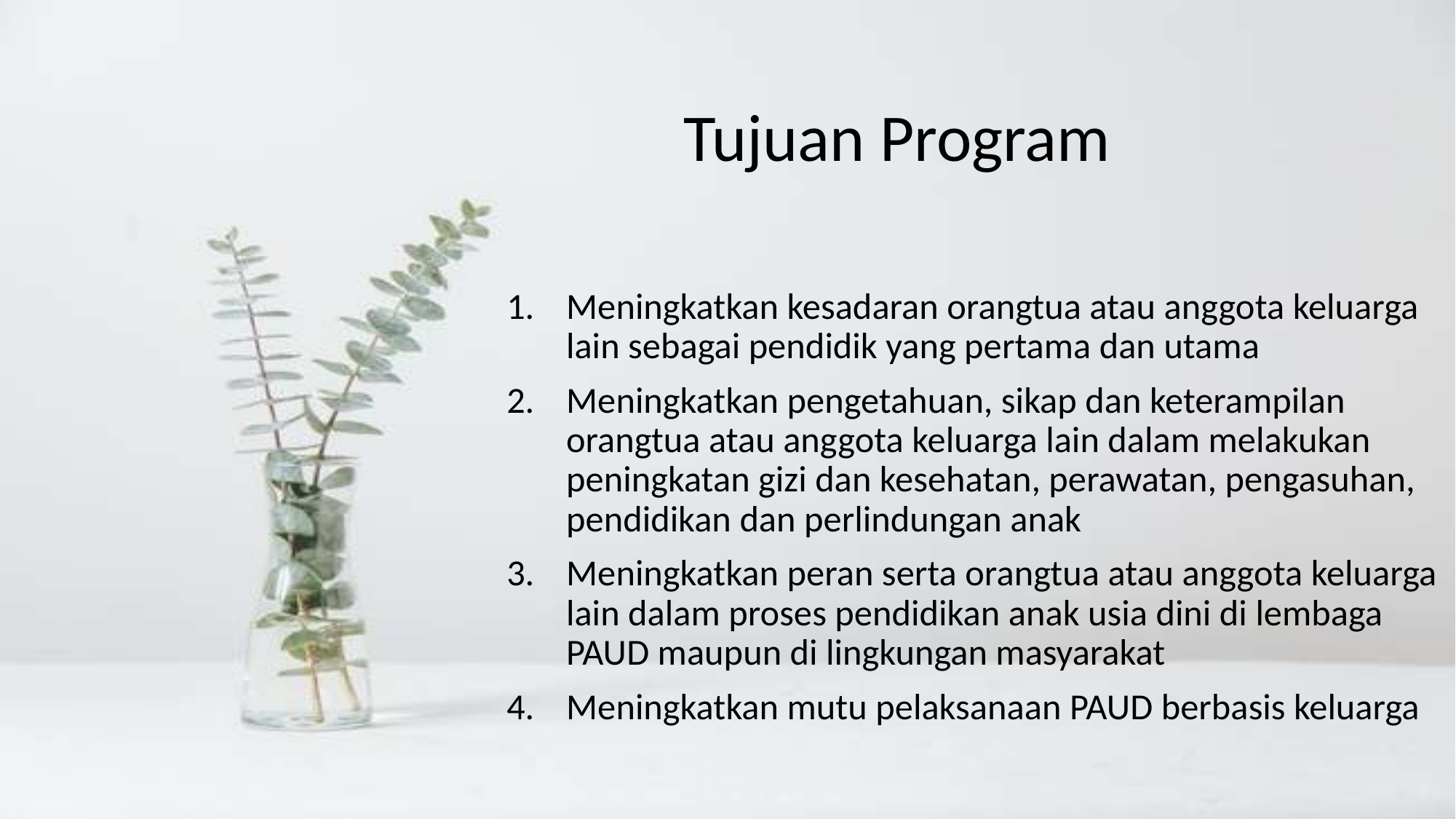

# Tujuan Program
Meningkatkan kesadaran orangtua atau anggota keluarga lain sebagai pendidik yang pertama dan utama
Meningkatkan pengetahuan, sikap dan keterampilan orangtua atau anggota keluarga lain dalam melakukan peningkatan gizi dan kesehatan, perawatan, pengasuhan, pendidikan dan perlindungan anak
Meningkatkan peran serta orangtua atau anggota keluarga lain dalam proses pendidikan anak usia dini di lembaga PAUD maupun di lingkungan masyarakat
Meningkatkan mutu pelaksanaan PAUD berbasis keluarga